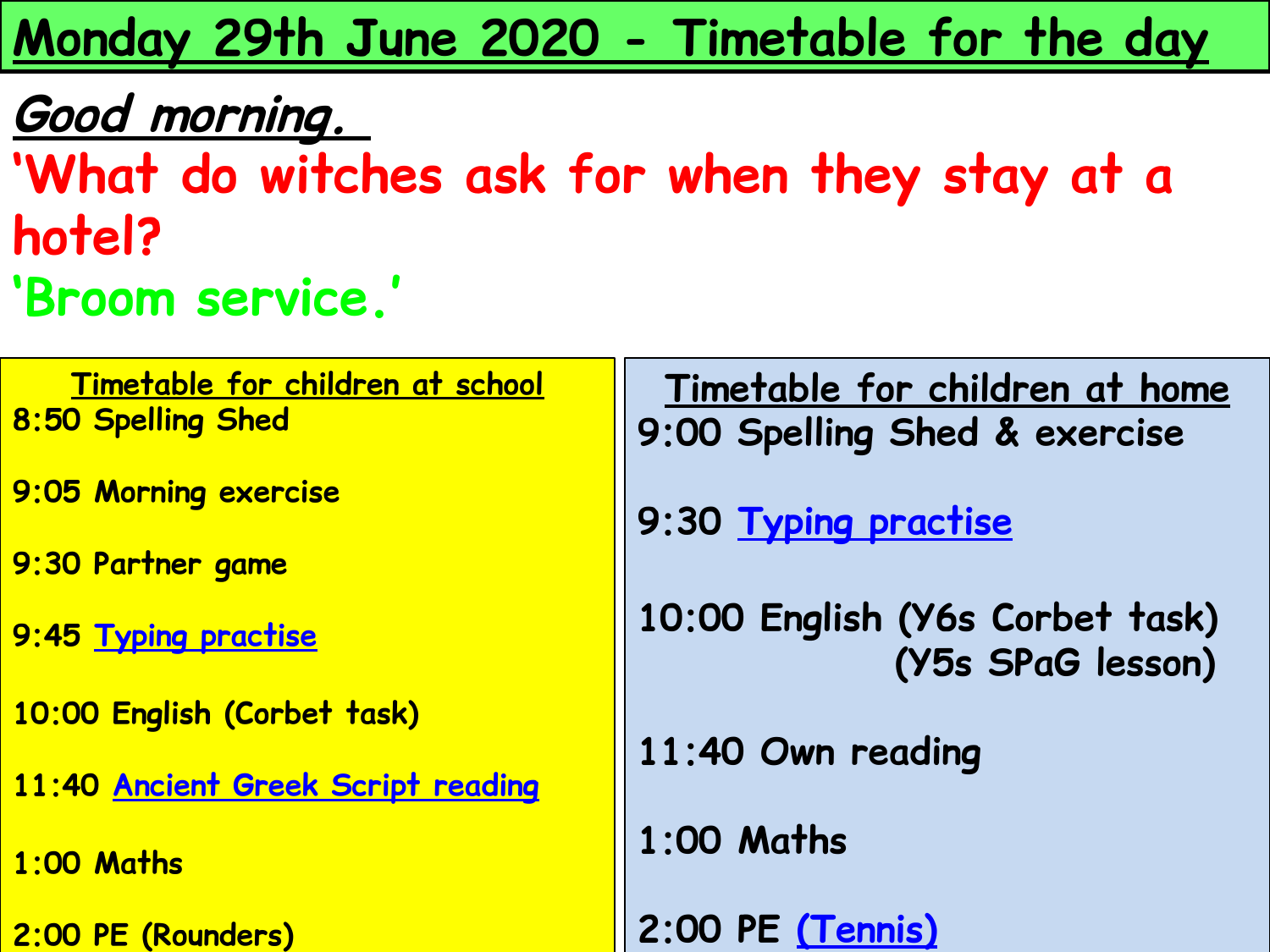

Monday 29th June 2020 - Timetable for the day

Good morning.
‘What do witches ask for when they stay at a hotel?
‘Broom service.’
Timetable for children at school
8:50 Spelling Shed

9:05 Morning exercise

9:30 Partner game

9:45 Typing practise

10:00 English (Corbet task)

11:40 Ancient Greek Script reading

1:00 Maths

2:00 PE (Rounders)
Timetable for children at home
9:00 Spelling Shed & exercise

9:30 Typing practise

10:00 English (Y6s Corbet task)
                (Y5s SPaG lesson)

11:40 Own reading

1:00 Maths

2:00 PE (Tennis)